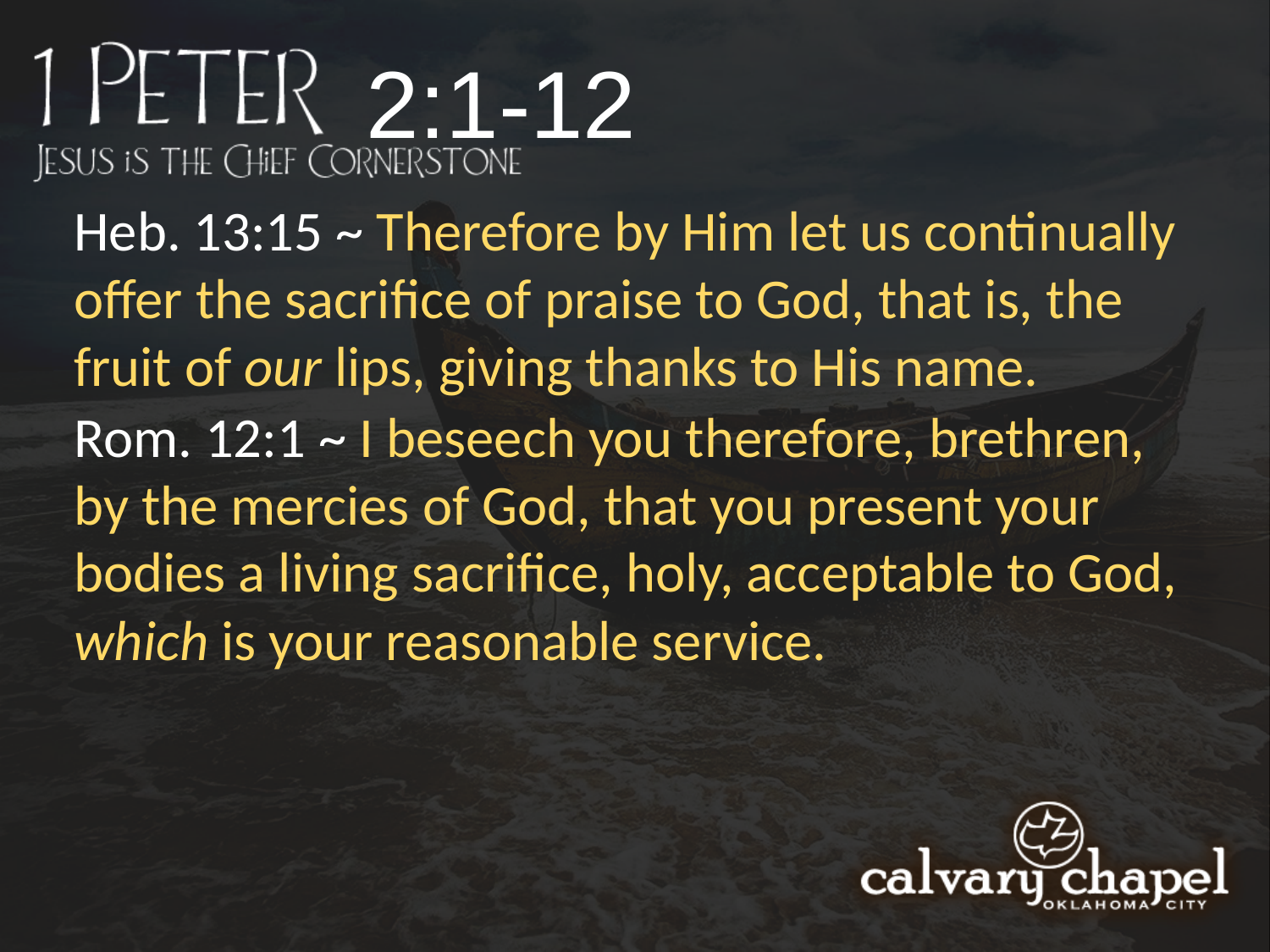

2:1-12
Heb. 13:15 ~ Therefore by Him let us continually offer the sacrifice of praise to God, that is, the fruit of our lips, giving thanks to His name.
Rom. 12:1 ~ I beseech you therefore, brethren, by the mercies of God, that you present your bodies a living sacrifice, holy, acceptable to God, which is your reasonable service.